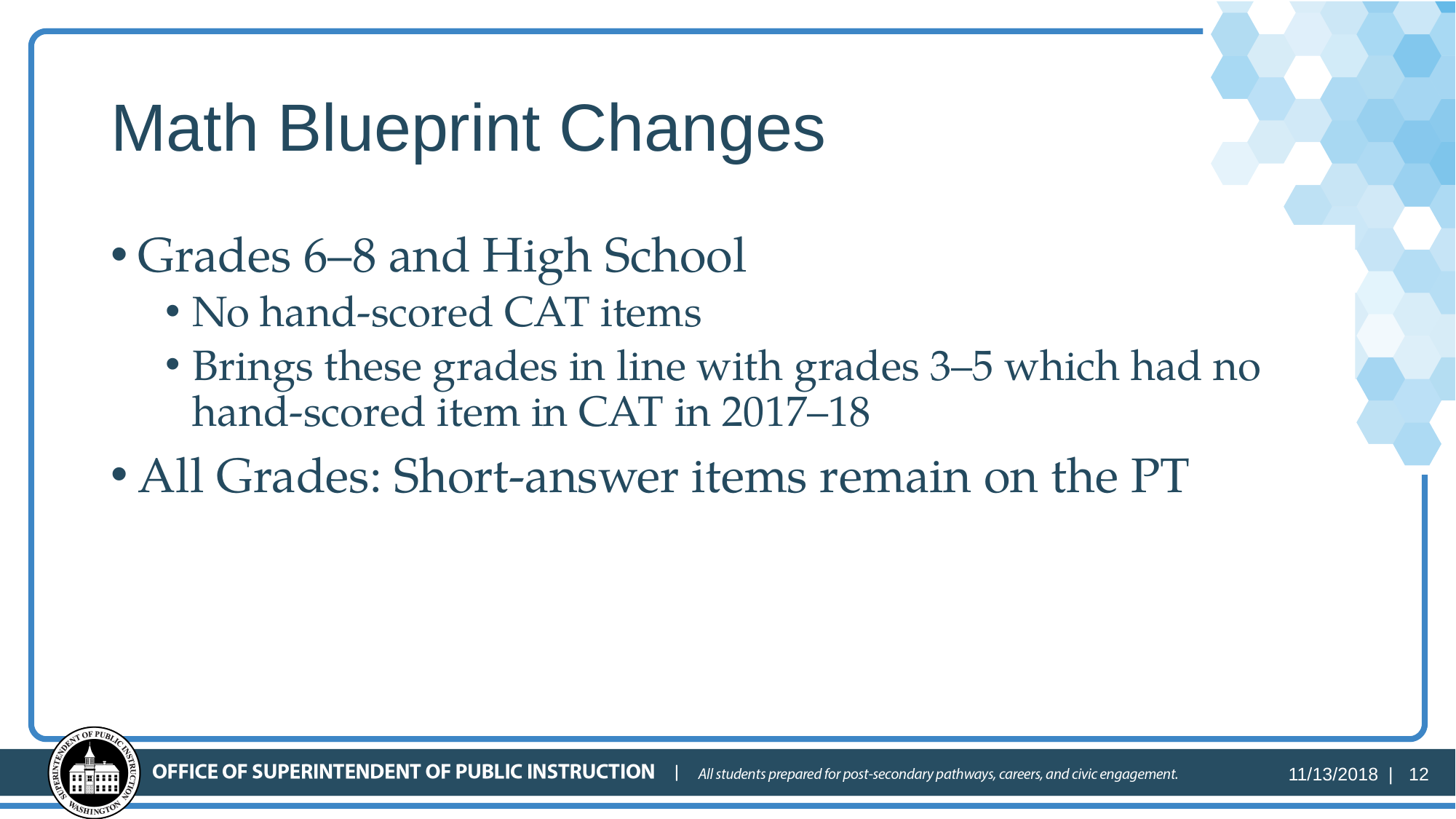

# Math Blueprint Changes
Grades 6–8 and High School
No hand-scored CAT items
Brings these grades in line with grades 3–5 which had no hand-scored item in CAT in 2017–18
All Grades: Short-answer items remain on the PT